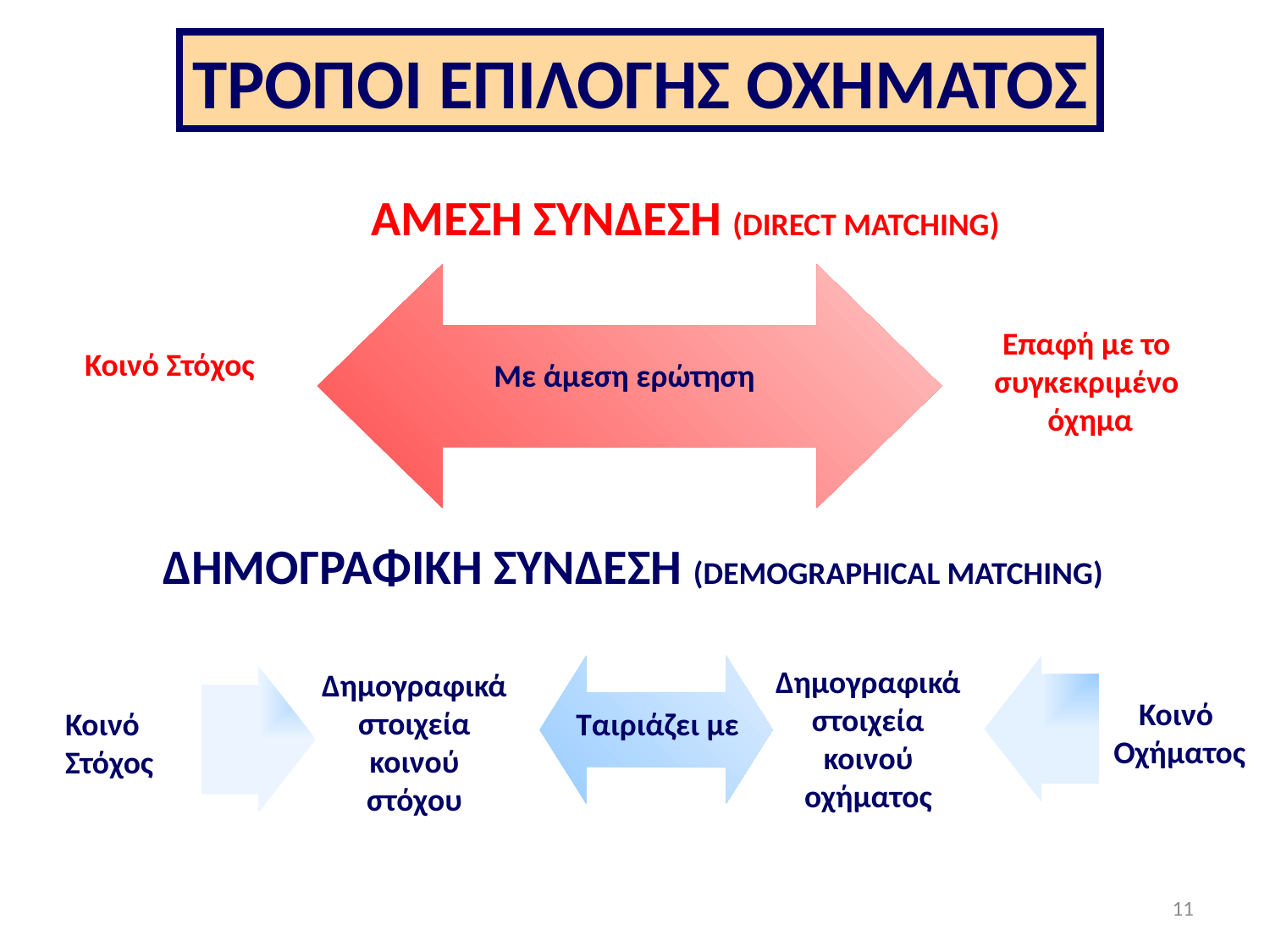

ΤΡΟΠΟΙ ΕΠΙΛΟΓΗΣ ΟΧΗΜΑΤΟΣ
ΑΜΕΣΗ ΣΥΝΔΕΣΗ (DIRECT MATCHING)

Επαφή με το
συγκεκριμένο
όχημα
Κοινό Στόχος
Με άμεση ερώτηση
ΔΗΜΟΓΡΑΦΙΚΗ ΣΥΝΔΕΣΗ (DEMOGRAPHICAL MATCHING)

Δημογραφικά
στοιχεία
κοινού
οχήματος

Δημογραφικά
στοιχεία
κοινού
στόχου

Κοινό
Οχήματος
Κοινό
Στόχος
Ταιριάζει με
11